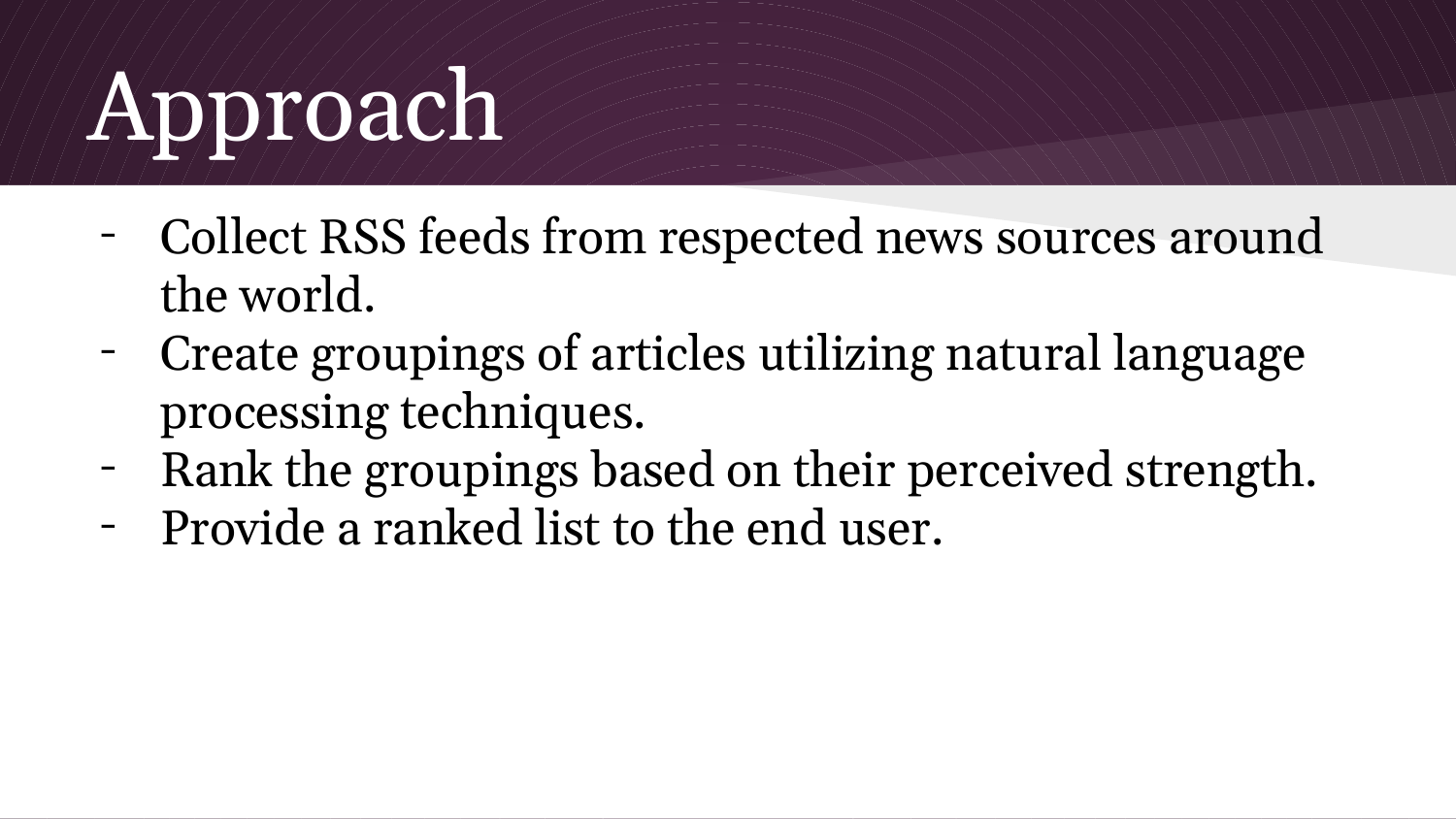

# Approach
Collect RSS feeds from respected news sources around the world.
Create groupings of articles utilizing natural language processing techniques.
Rank the groupings based on their perceived strength.
Provide a ranked list to the end user.